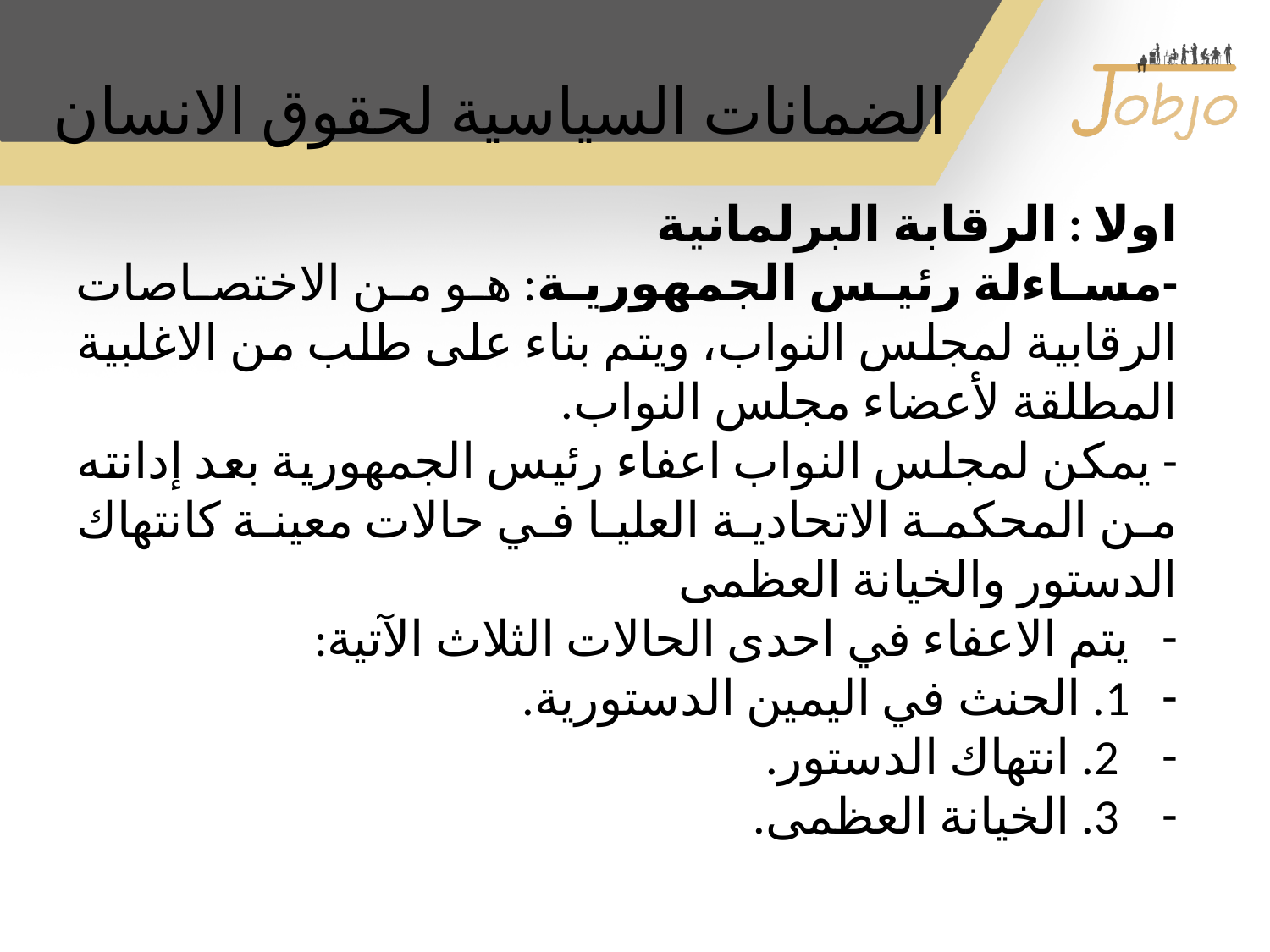

# الضمانات السياسية لحقوق الانسان
اولا : الرقابة البرلمانية
-مساءلة رئيس الجمهورية: هو من الاختصاصات الرقابية لمجلس النواب، ويتم بناء على طلب من الاغلبية المطلقة لأعضاء مجلس النواب.
- يمكن لمجلس النواب اعفاء رئيس الجمهورية بعد إدانته من المحكمة الاتحادية العليا في حالات معينة كانتهاك الدستور والخيانة العظمى
يتم الاعفاء في احدى الحالات الثلاث الآتية:
1. الحنث في اليمين الدستورية.
 2. انتهاك الدستور.
 3. الخيانة العظمی.